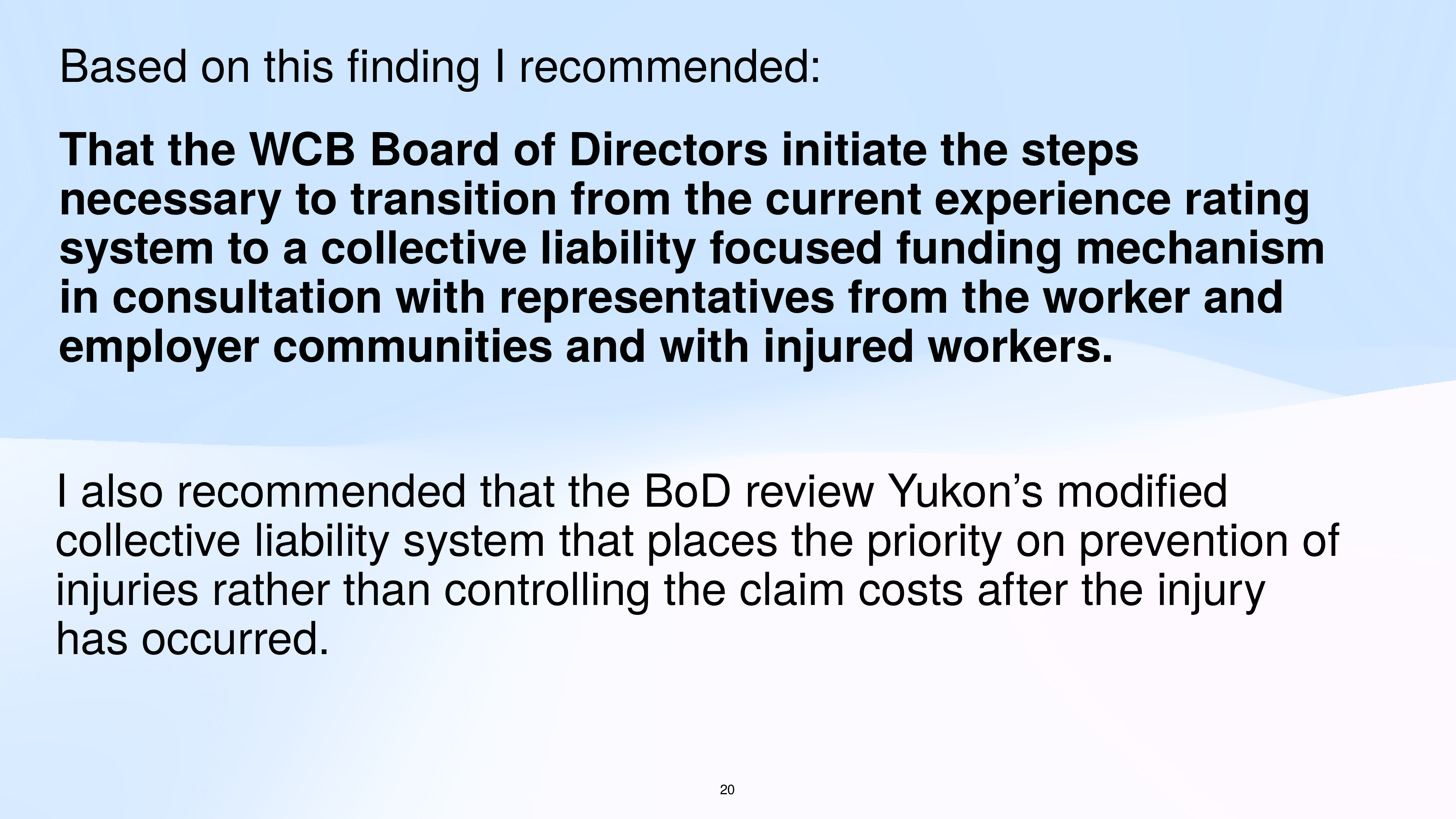

Based on this finding I recommended:
That the WCB Board of Directors initiate the steps necessary to transition from the current experience rating system to a collective liability focused funding mechanism in consultation with representatives from the worker and employer communities and with injured workers.
I also recommended that the BoD review Yukon’s modified collective liability system that places the priority on prevention of injuries rather than controlling the claim costs after the injury has occurred.
20